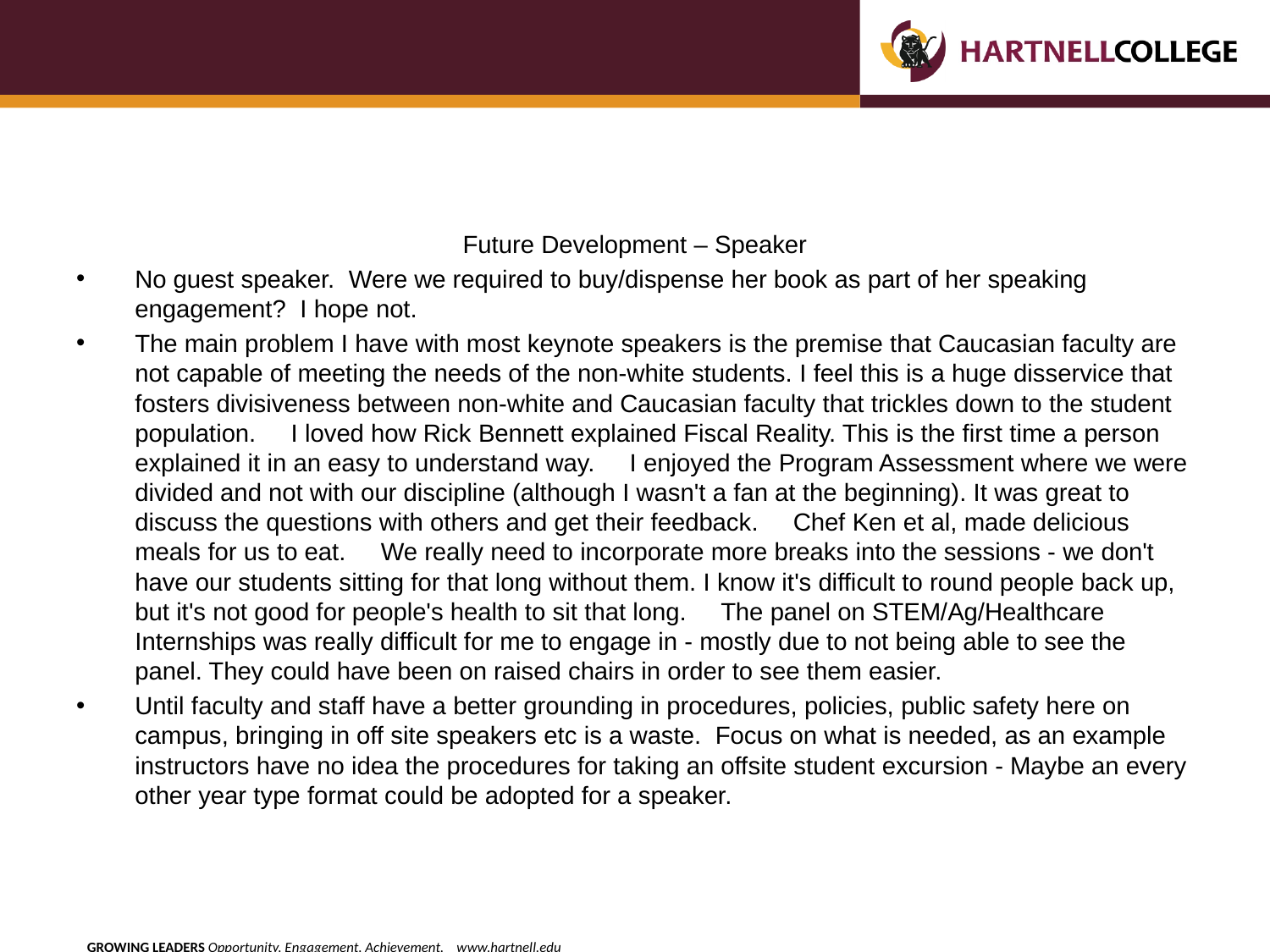

#
Future Development – Speaker
No guest speaker.  Were we required to buy/dispense her book as part of her speaking engagement?  I hope not.
The main problem I have with most keynote speakers is the premise that Caucasian faculty are not capable of meeting the needs of the non-white students. I feel this is a huge disservice that fosters divisiveness between non-white and Caucasian faculty that trickles down to the student population.     I loved how Rick Bennett explained Fiscal Reality. This is the first time a person explained it in an easy to understand way.     I enjoyed the Program Assessment where we were divided and not with our discipline (although I wasn't a fan at the beginning). It was great to discuss the questions with others and get their feedback.     Chef Ken et al, made delicious meals for us to eat.     We really need to incorporate more breaks into the sessions - we don't have our students sitting for that long without them. I know it's difficult to round people back up, but it's not good for people's health to sit that long.     The panel on STEM/Ag/Healthcare Internships was really difficult for me to engage in - mostly due to not being able to see the panel. They could have been on raised chairs in order to see them easier.
Until faculty and staff have a better grounding in procedures, policies, public safety here on campus, bringing in off site speakers etc is a waste.  Focus on what is needed, as an example instructors have no idea the procedures for taking an offsite student excursion - Maybe an every other year type format could be adopted for a speaker.